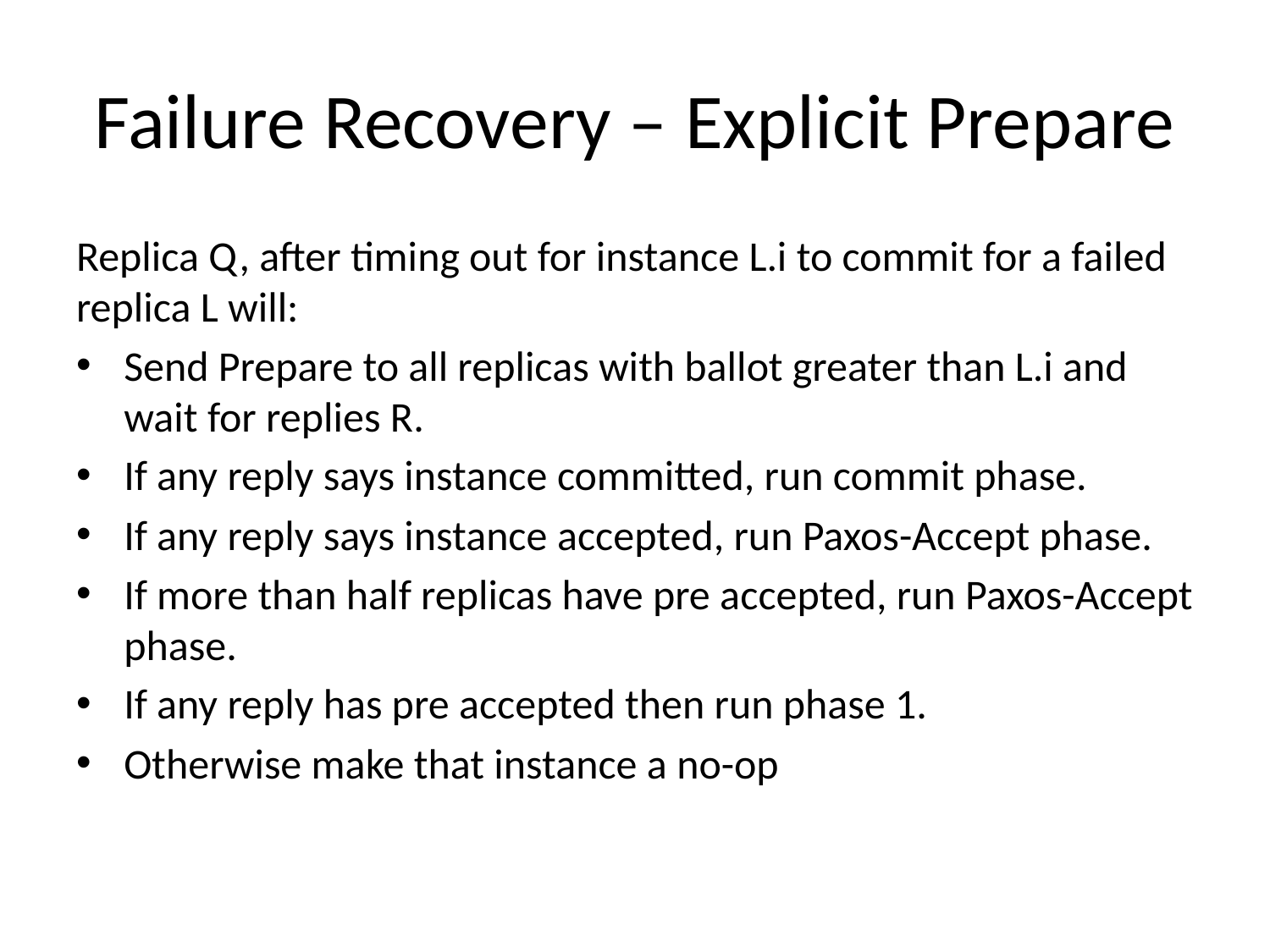

# Failure Recovery – Explicit Prepare
Replica Q, after timing out for instance L.i to commit for a failed replica L will:
Send Prepare to all replicas with ballot greater than L.i and wait for replies R.
If any reply says instance committed, run commit phase.
If any reply says instance accepted, run Paxos-Accept phase.
If more than half replicas have pre accepted, run Paxos-Accept phase.
If any reply has pre accepted then run phase 1.
Otherwise make that instance a no-op